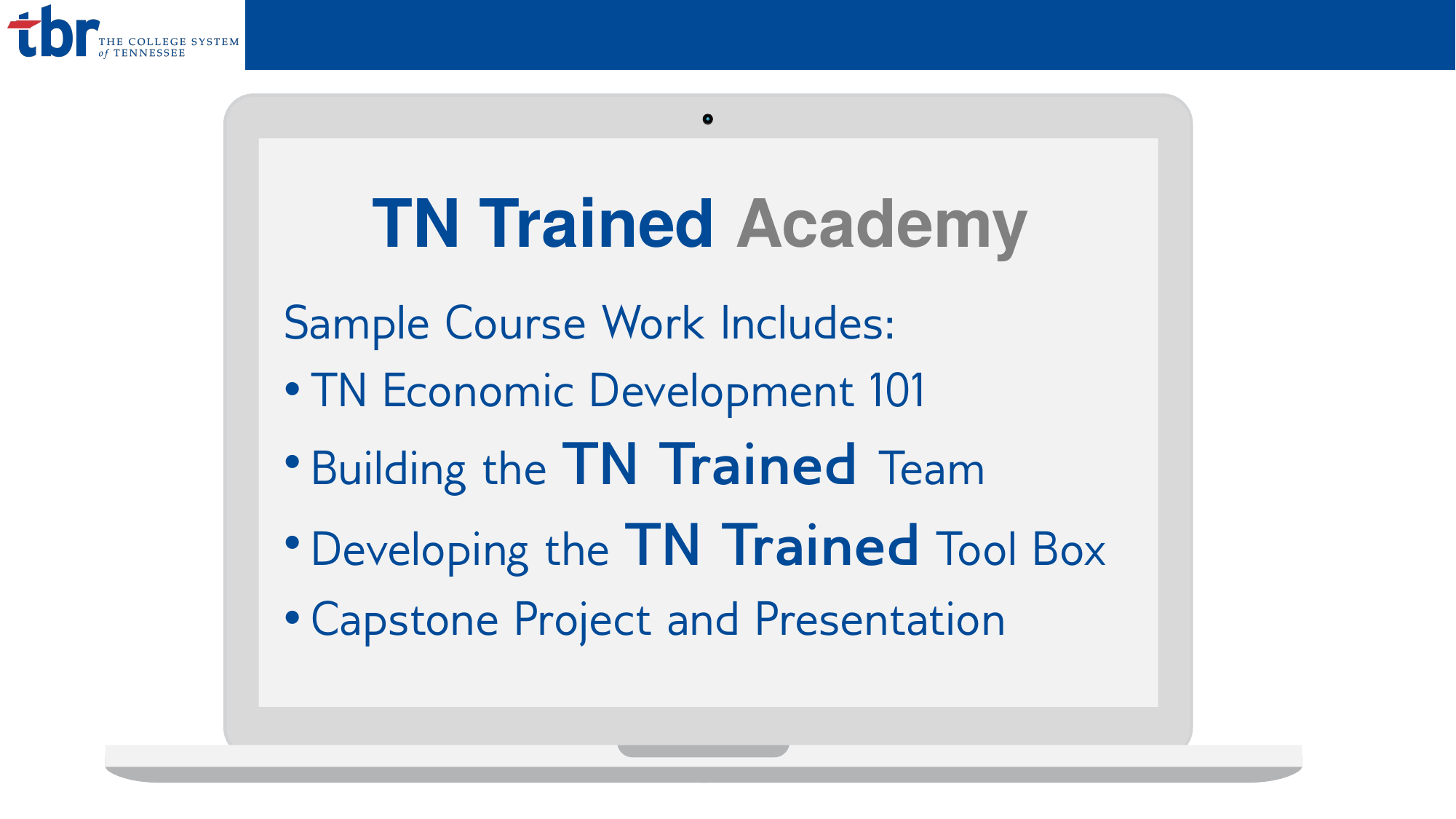

TN Trained Academy
Sample Course Work Includes:
TN Economic Development 101
Building the TN Trained Team
Developing the TN Trained Tool Box
Capstone Project and Presentation